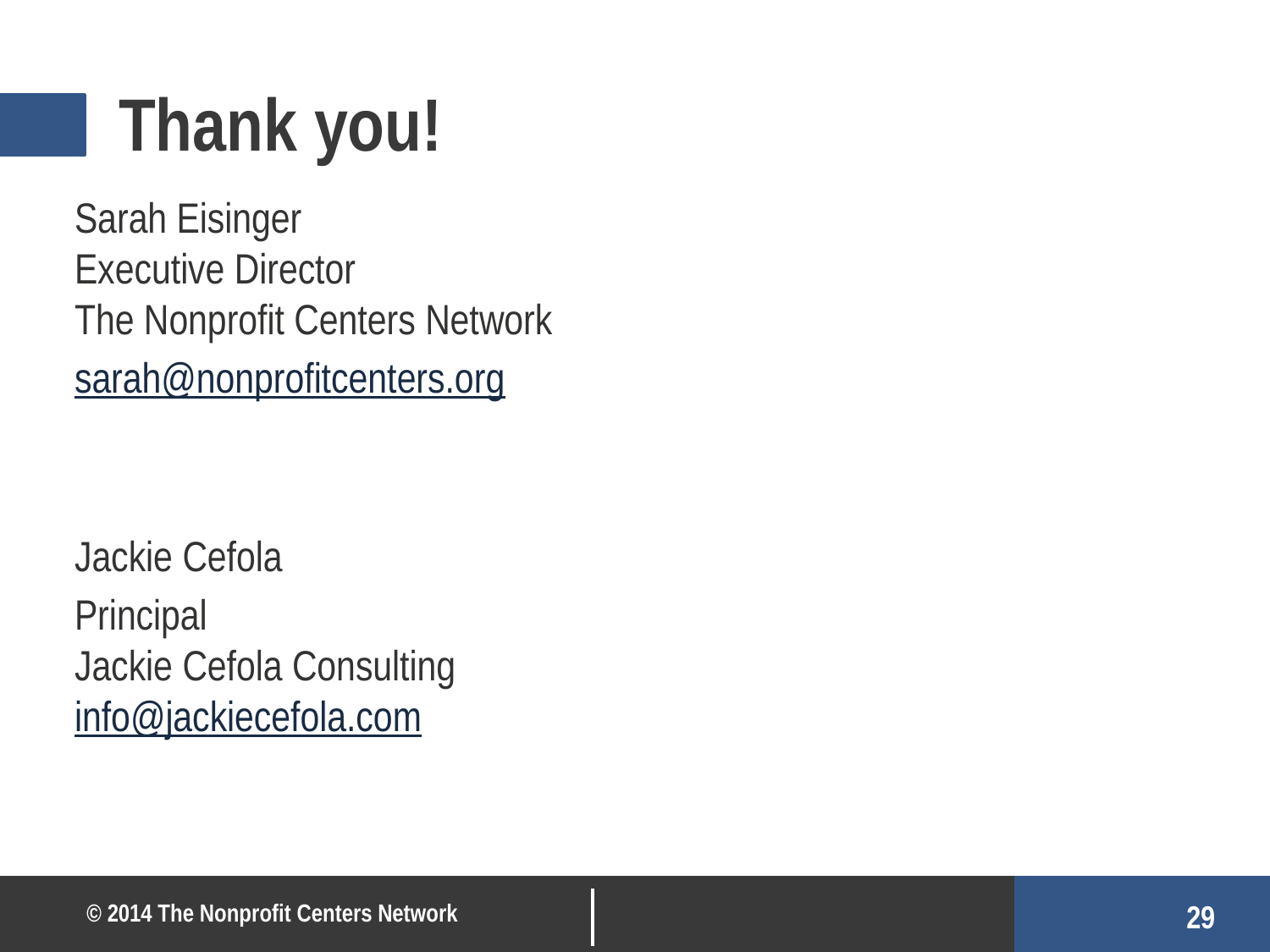

# Thank you!

Sarah Eisinger
Executive Director
The Nonprofit Centers Network
sarah@nonprofitcenters.org

Jackie Cefola
Principal
Jackie Cefola Consulting
info@jackiecefola.com